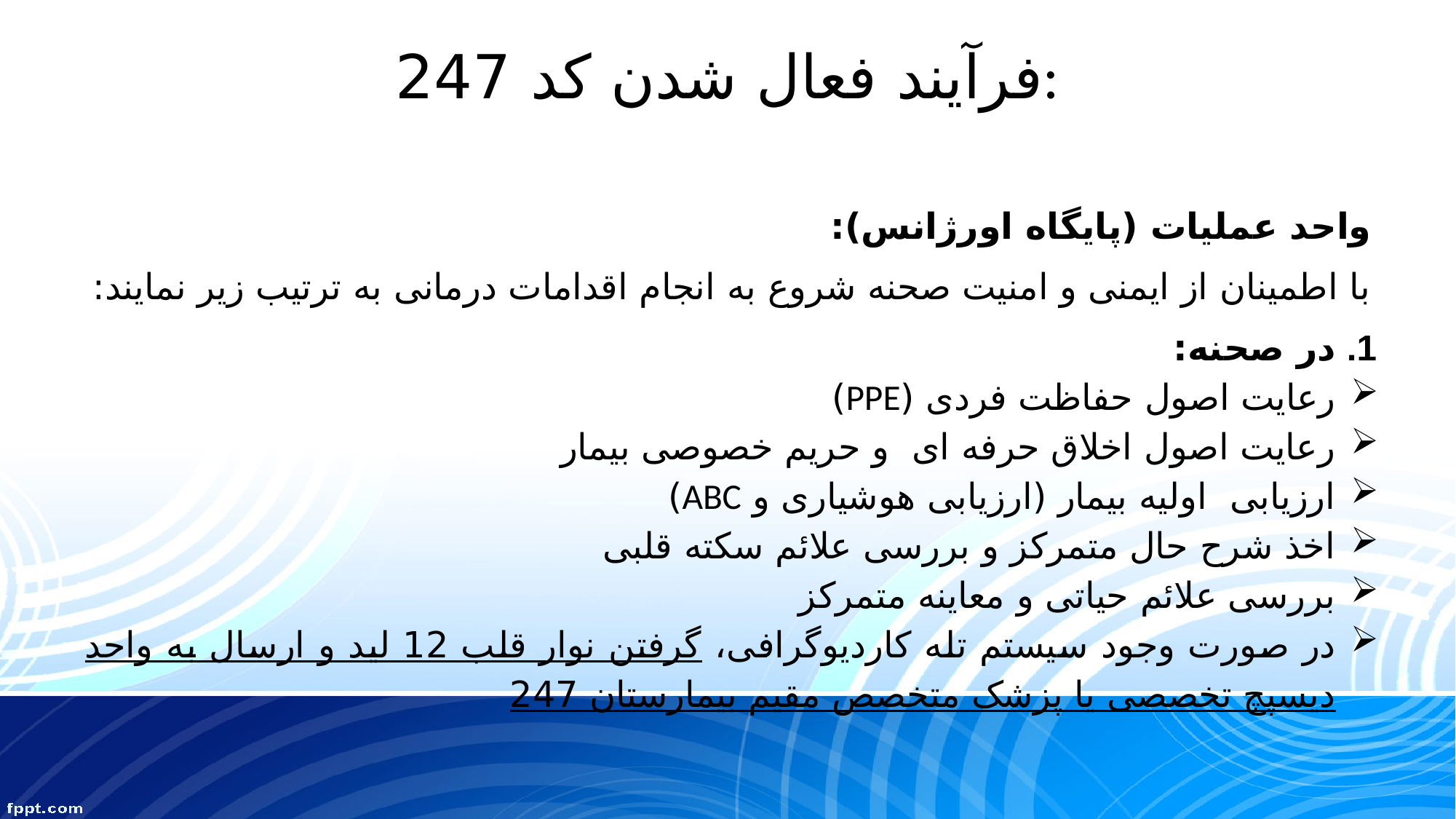

# فرآیند فعال شدن کد 247:
واحد عملیات (پایگاه اورژانس):
با اطمینان از ایمنی و امنیت صحنه شروع به انجام اقدامات درمانی به ترتیب زیر نمایند:
در صحنه:
رعایت اصول حفاظت فردی (PPE)
رعایت اصول اخلاق حرفه ای  و حریم خصوصی بیمار
ارزیابی  اولیه بیمار (ارزیابی هوشیاری و ABC)
اخذ شرح حال متمرکز و بررسی علائم سکته قلبی
بررسی علائم حیاتی و معاینه متمرکز
در صورت وجود سیستم تله کاردیوگرافی، گرفتن نوار قلب 12 لید و ارسال به واحد دیسپچ تخصصی یا پزشک متخصص مقیم بیمارستان 247